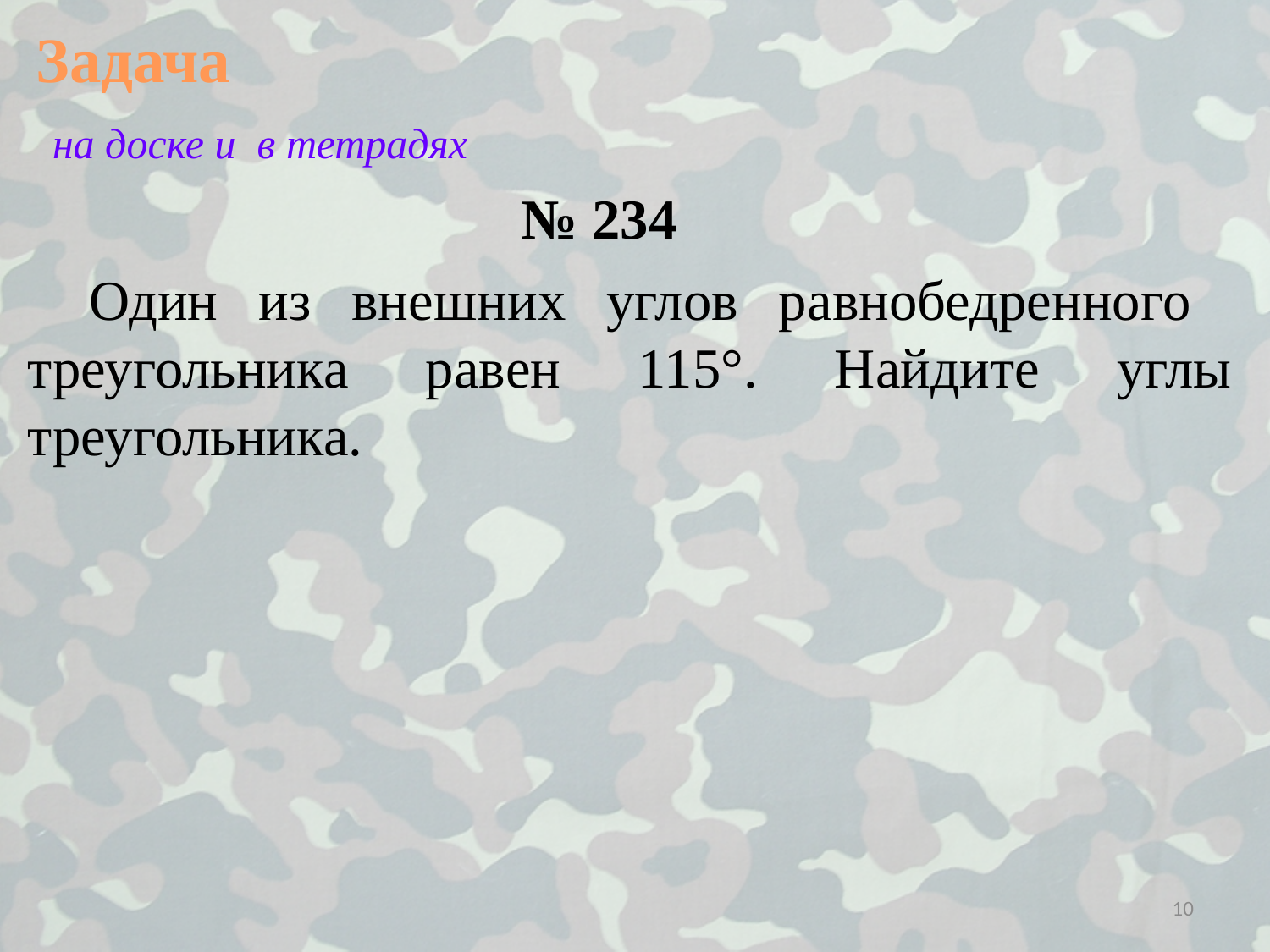

Задача
на доске и  в тетрадях
№ 234
Один из внешних углов равнобедренного  треугольника равен 115°. Найдите углы треугольника.
10